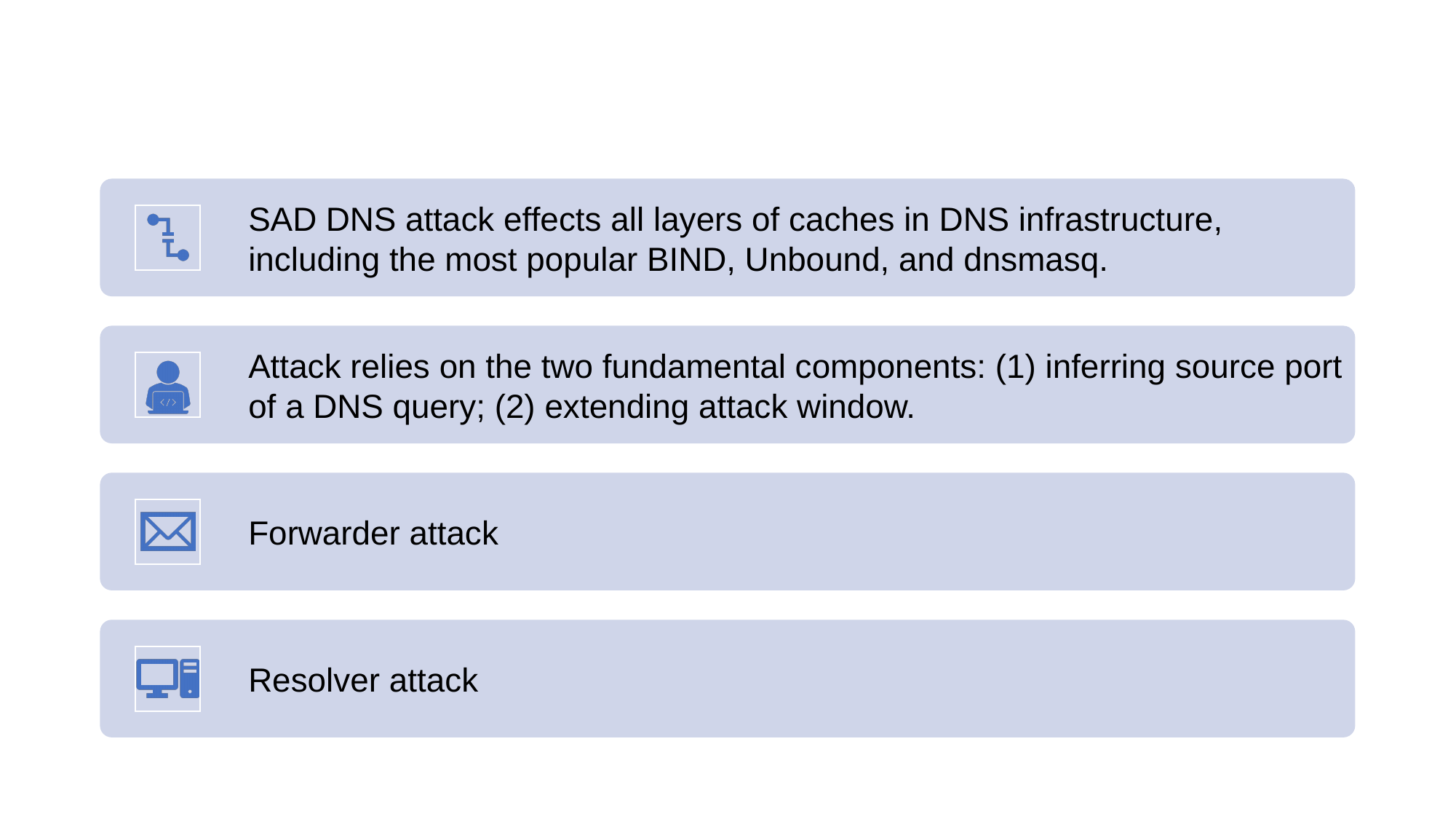

SAD DNS attack effects all layers of caches in DNS infrastructure, including the most popular BIND, Unbound, and dnsmasq.
Attack relies on the two fundamental components: (1) inferring source port of a DNS query; (2) extending attack window.
Forwarder attack
Resolver attack